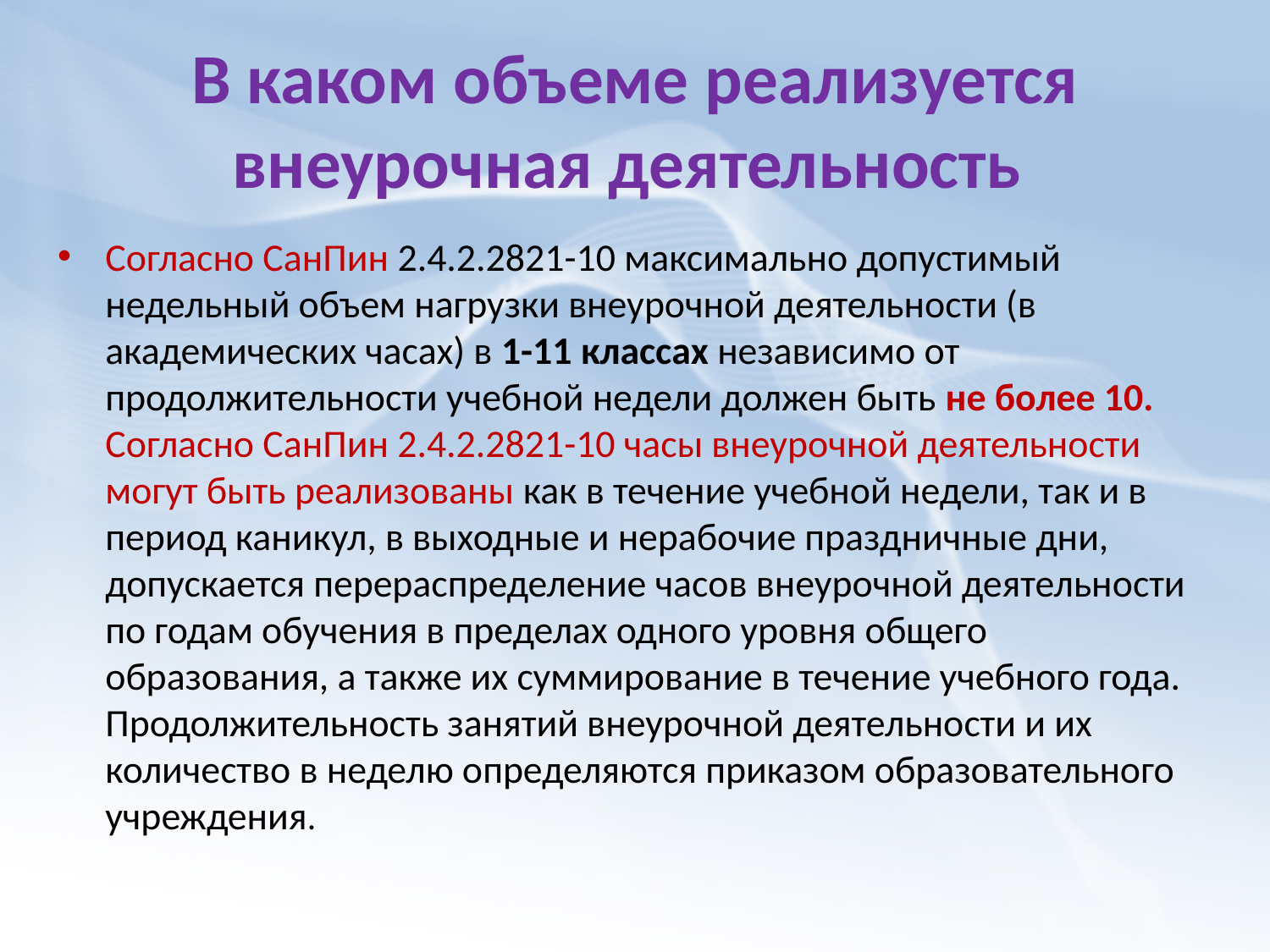

# В каком объеме реализуется внеурочная деятельность
Согласно СанПин 2.4.2.2821-10 максимально допустимый недельный объем нагрузки внеурочной деятельности (в академических часах) в 1-11 классах независимо от продолжительности учебной недели должен быть не более 10.
Согласно СанПин 2.4.2.2821-10 часы внеурочной деятельности могут быть реализованы как в течение учебной недели, так и в период каникул, в выходные и нерабочие праздничные дни, допускается перераспределение часов внеурочной деятельности по годам обучения в пределах одного уровня общего образования, а также их суммирование в течение учебного года.
Продолжительность занятий внеурочной деятельности и их количество в неделю определяются приказом образовательного учреждения.